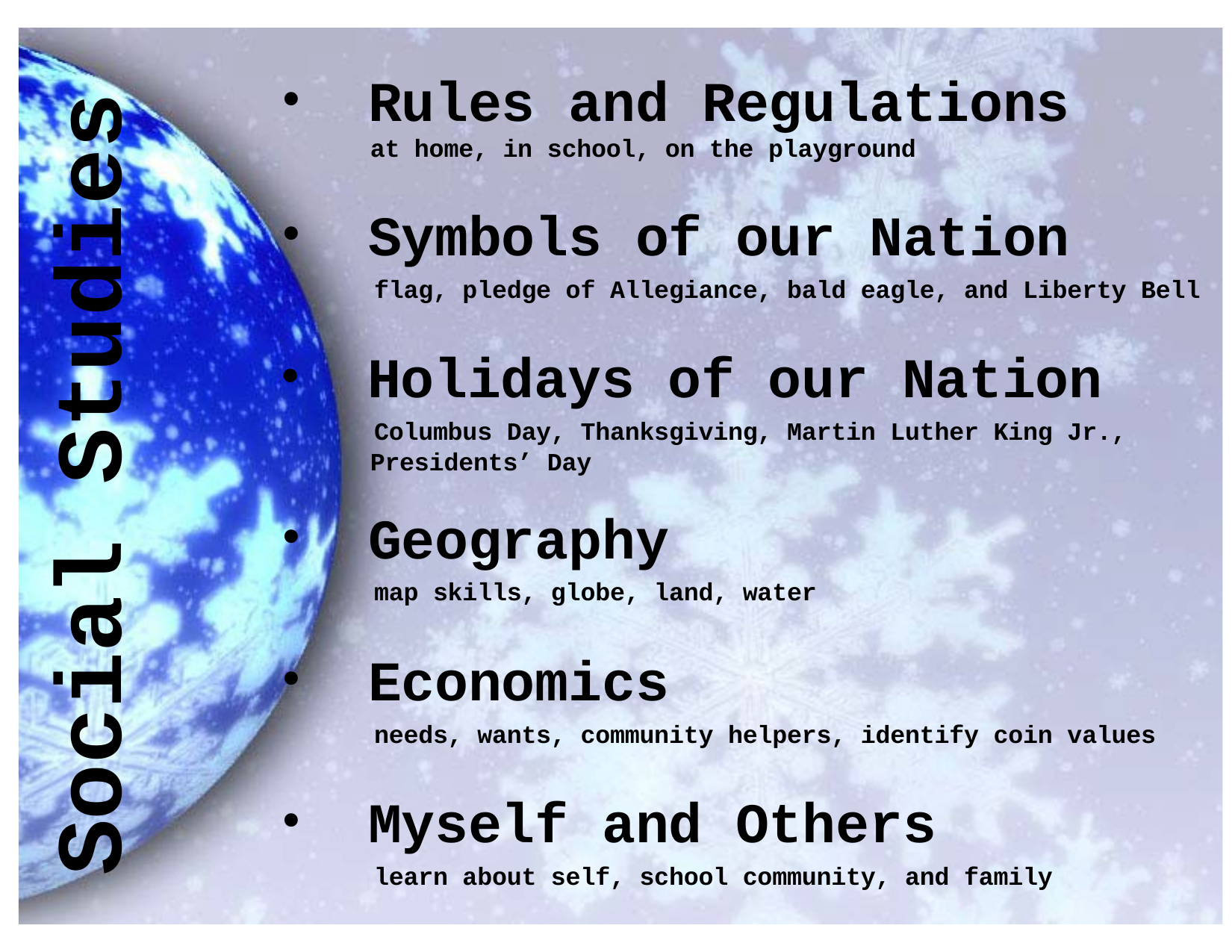

Rules and Regulations
      at home, in school, on the playground

Symbols of our Nation
     flag, pledge of Allegiance, bald eagle, and Liberty Bell

 Holidays of our Nation
     Columbus Day, Thanksgiving, Martin Luther King Jr.,
      Presidents’ Day

Geography
     map skills, globe, land, water

Economics
     needs, wants, community helpers, identify coin values

Myself and Others
     learn about self, school community, and family

Social Studies